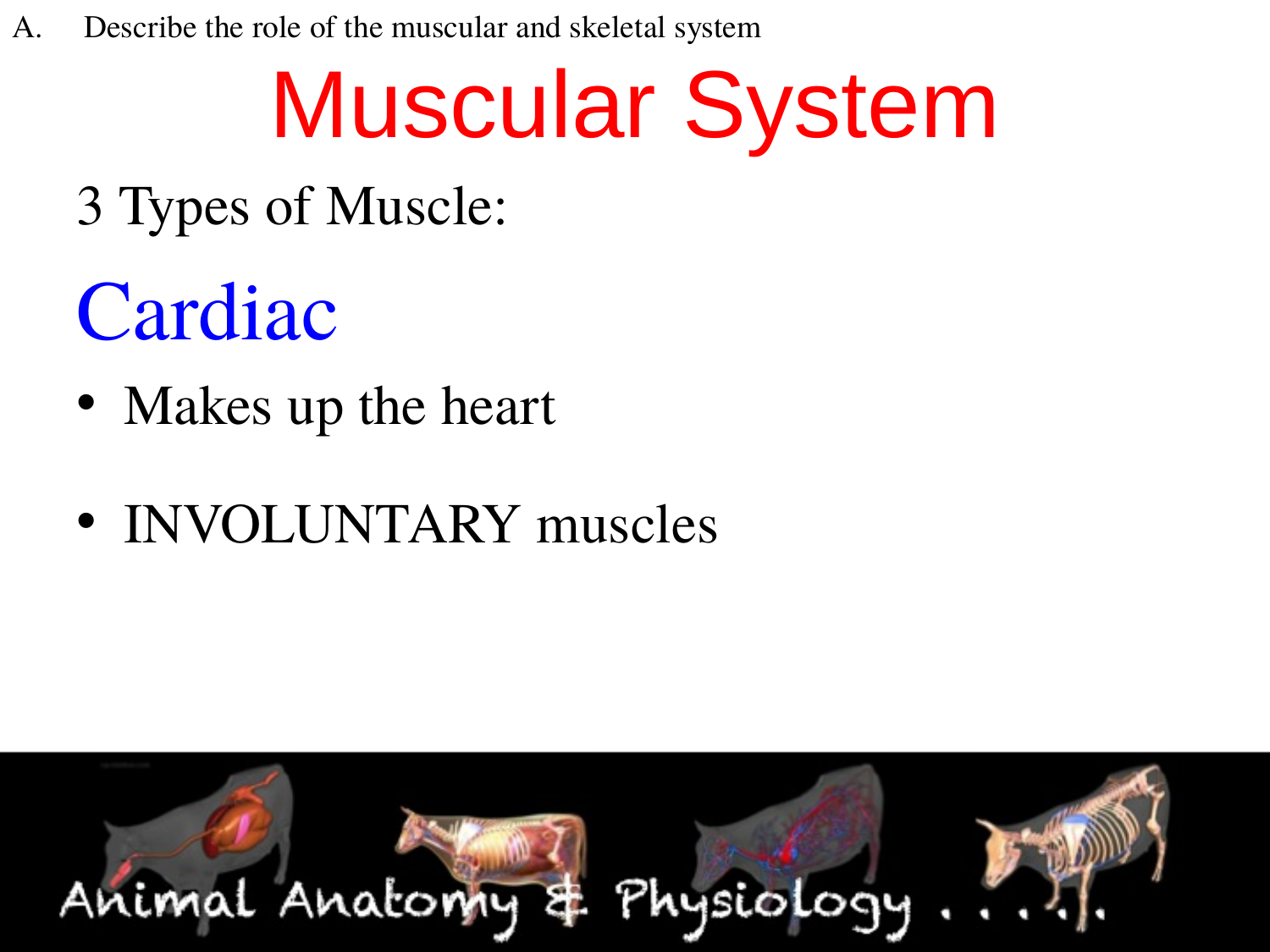

Describe the role of the muscular and skeletal system
# Muscular System
3 Types of Muscle:

Cardiac
Makes up the heart

INVOLUNTARY muscles